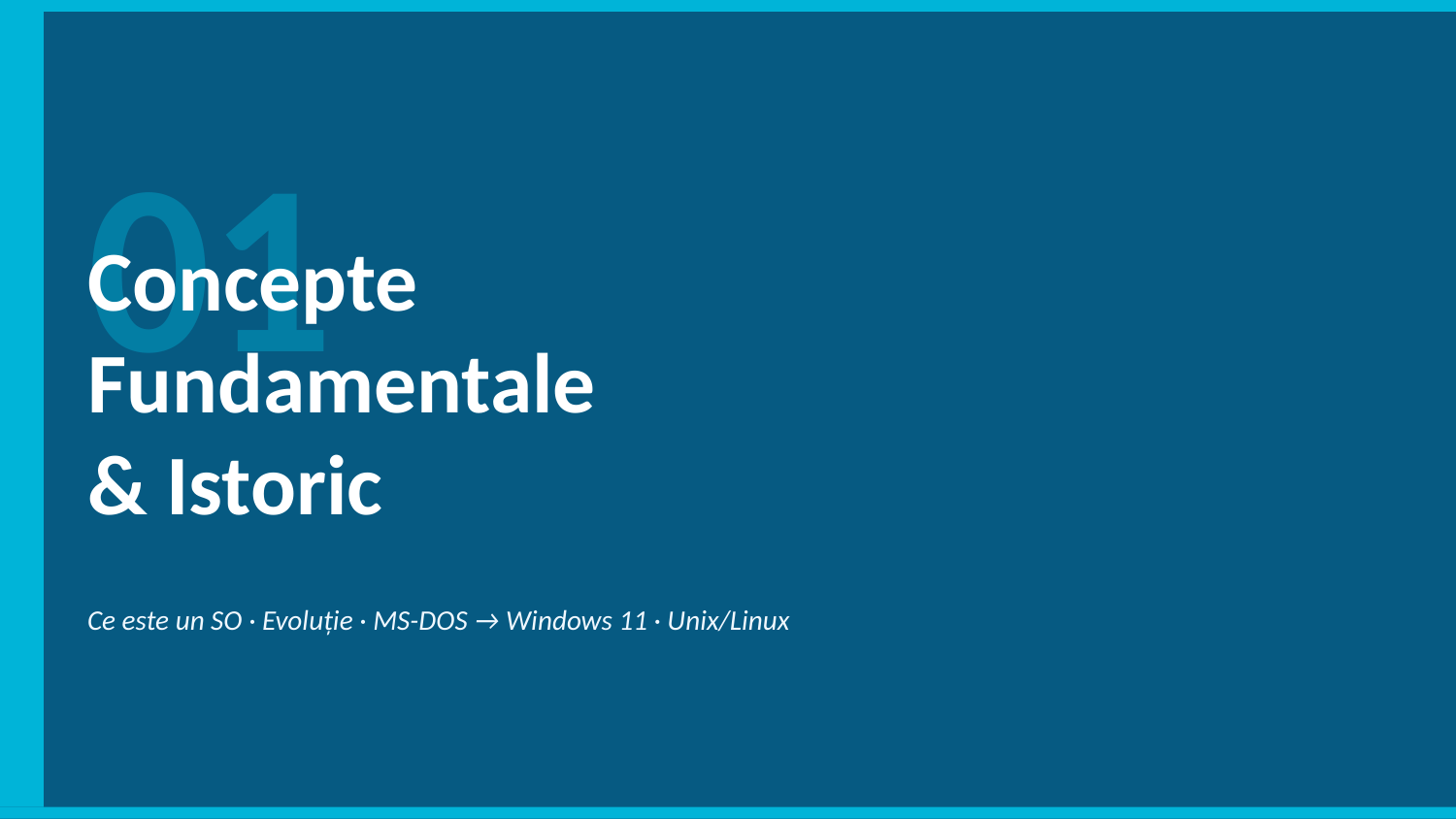

01
Concepte
Fundamentale
& Istoric
Ce este un SO · Evoluție · MS-DOS → Windows 11 · Unix/Linux